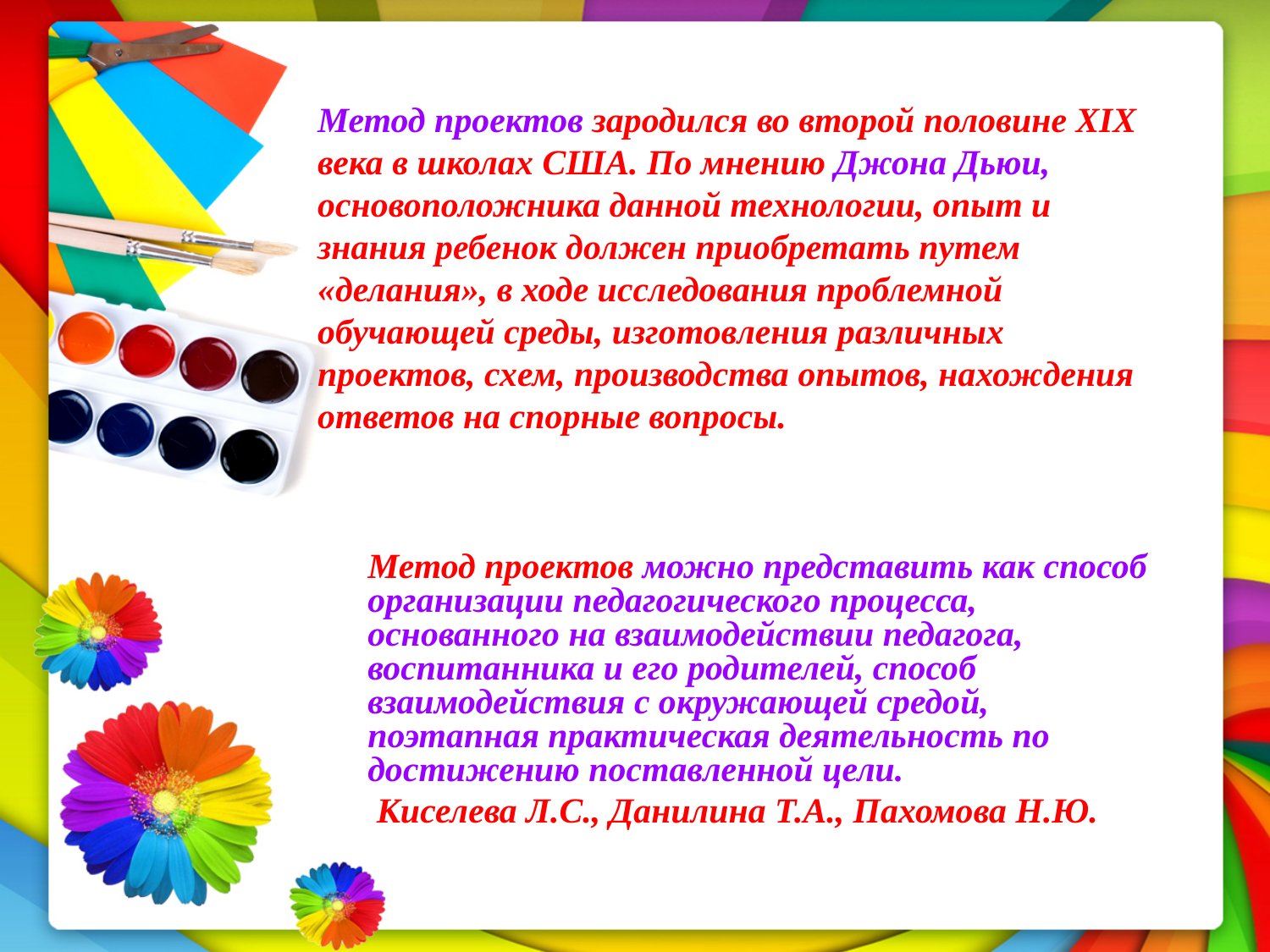

Метод проектов зародился во второй половине XIX века в школах США. По мнению Джона Дьюи, основоположника данной технологии, опыт и знания ребенок должен приобретать путем «делания», в ходе исследования проблемной обучающей среды, изготовления различных проектов, схем, производства опытов, нахождения ответов на спорные вопросы.

Метод проектов можно представить как способ организации педагогического процесса, основанного на взаимодействии педагога, воспитанника и его родителей, способ взаимодействия с окружающей средой, поэтапная практическая деятельность по достижению поставленной цели.
 Киселева Л.С., Данилина Т.А., Пахомова Н.Ю.